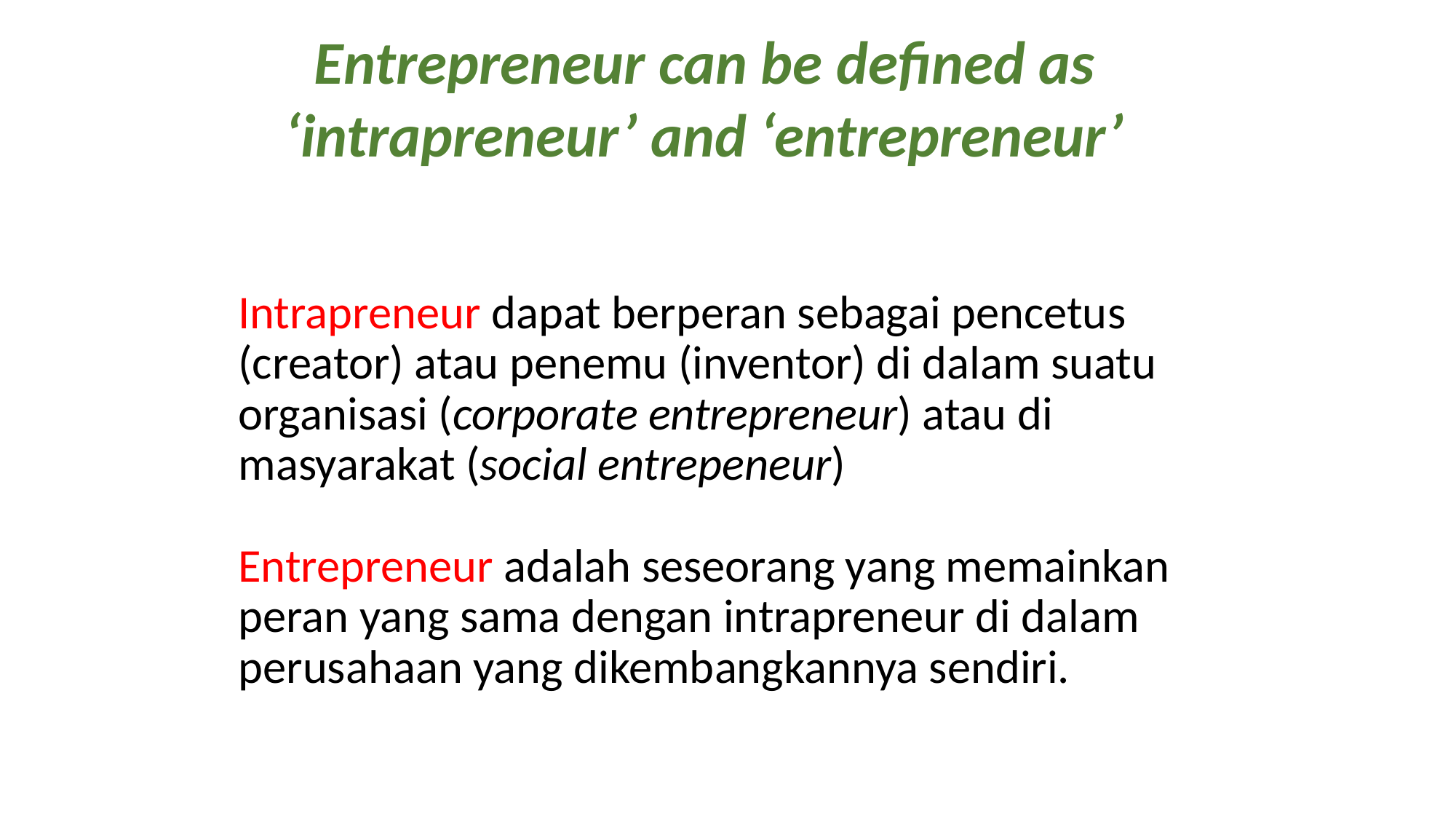

Entrepreneur can be defined as ‘intrapreneur’ and ‘entrepreneur’
# Intrapreneur dapat berperan sebagai pencetus (creator) atau penemu (inventor) di dalam suatu organisasi (corporate entrepreneur) atau di masyarakat (social entrepeneur) Entrepreneur adalah seseorang yang memainkan peran yang sama dengan intrapreneur di dalam perusahaan yang dikembangkannya sendiri.